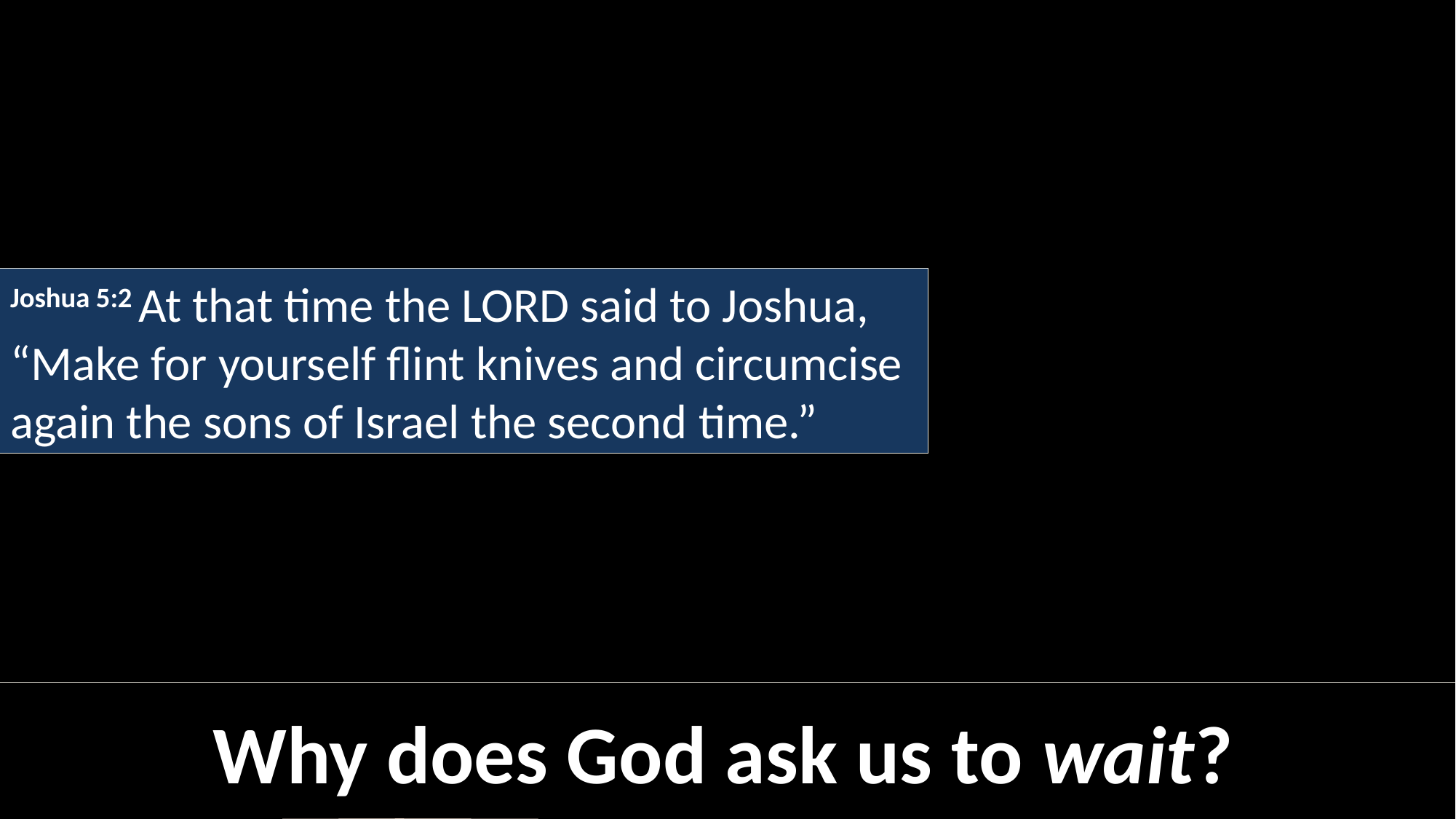

To get us ready for what’s next
Joshua 5:2 At that time the Lord said to Joshua, “Make for yourself flint knives and circumcise again the sons of Israel the second time.”
Why does God ask us to wait?
Acts 1:13 When they had entered the city, they went up to the upper room where they were staying;